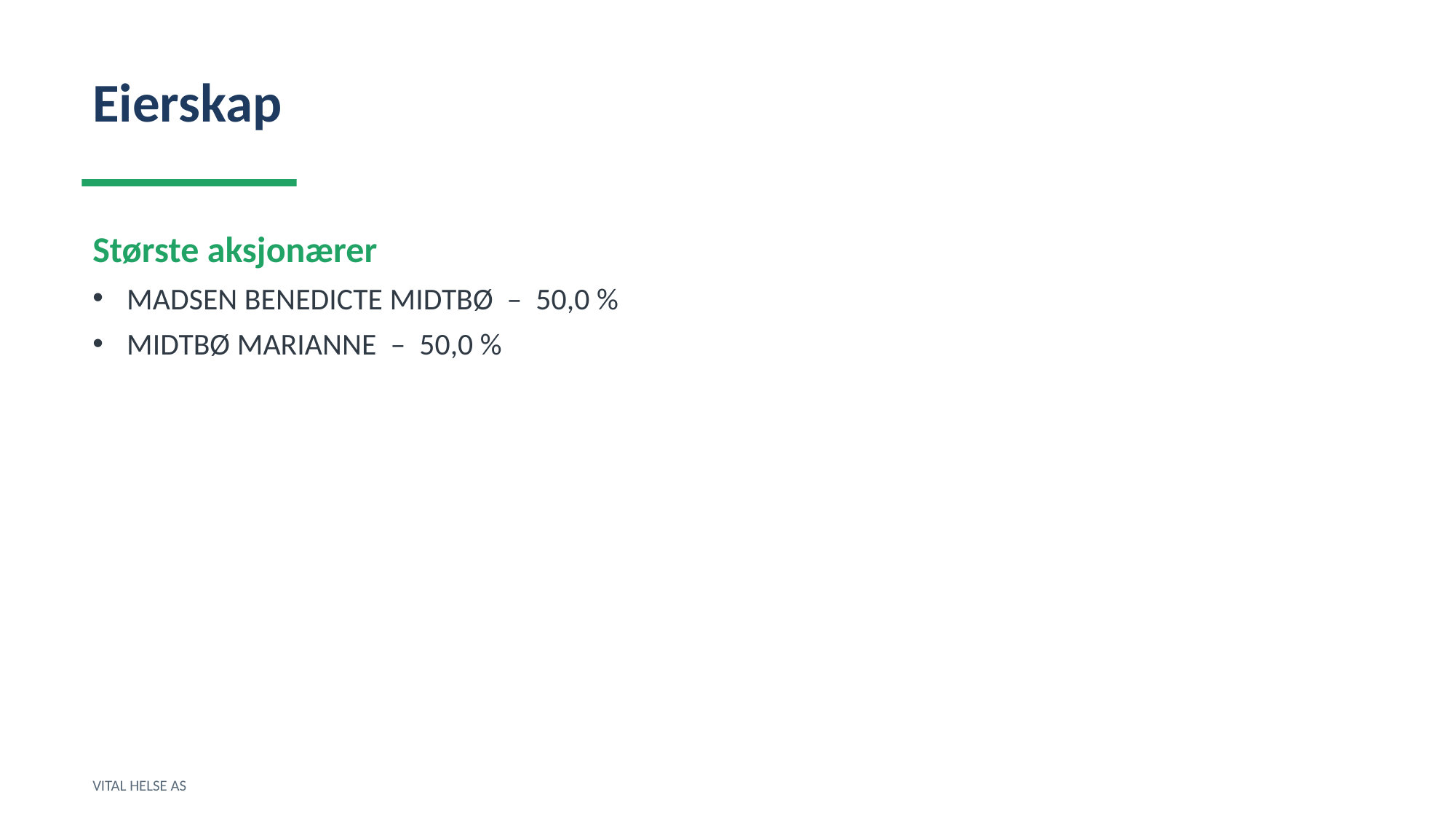

Eierskap

Største aksjonærer
MADSEN BENEDICTE MIDTBØ  –  50,0 %
MIDTBØ MARIANNE  –  50,0 %
VITAL HELSE AS